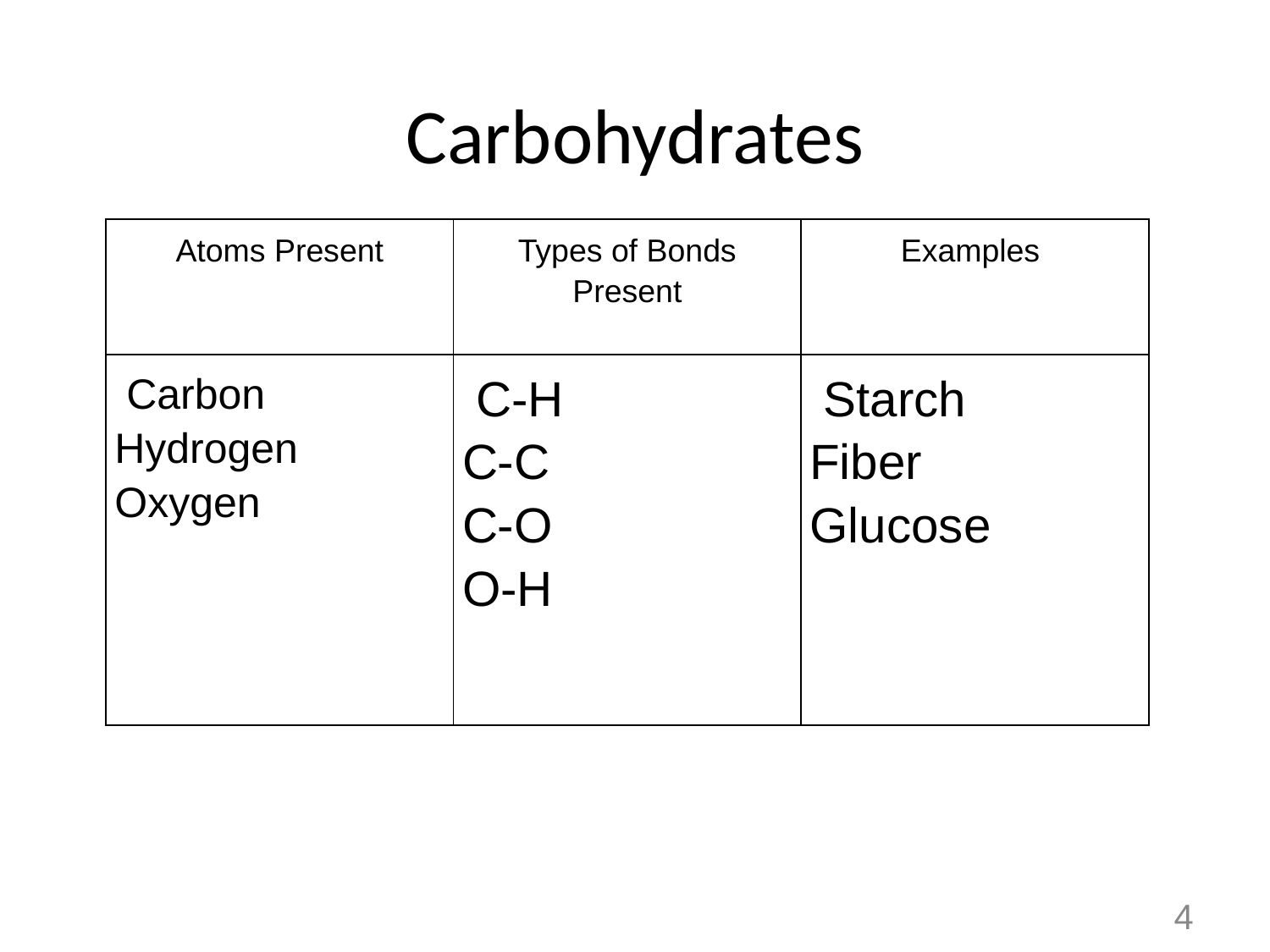

# Carbohydrates
| Atoms Present | Types of Bonds Present | Examples |
| --- | --- | --- |
| Carbon Hydrogen Oxygen | C-H C-C C-O O-H | Starch Fiber Glucose |
4